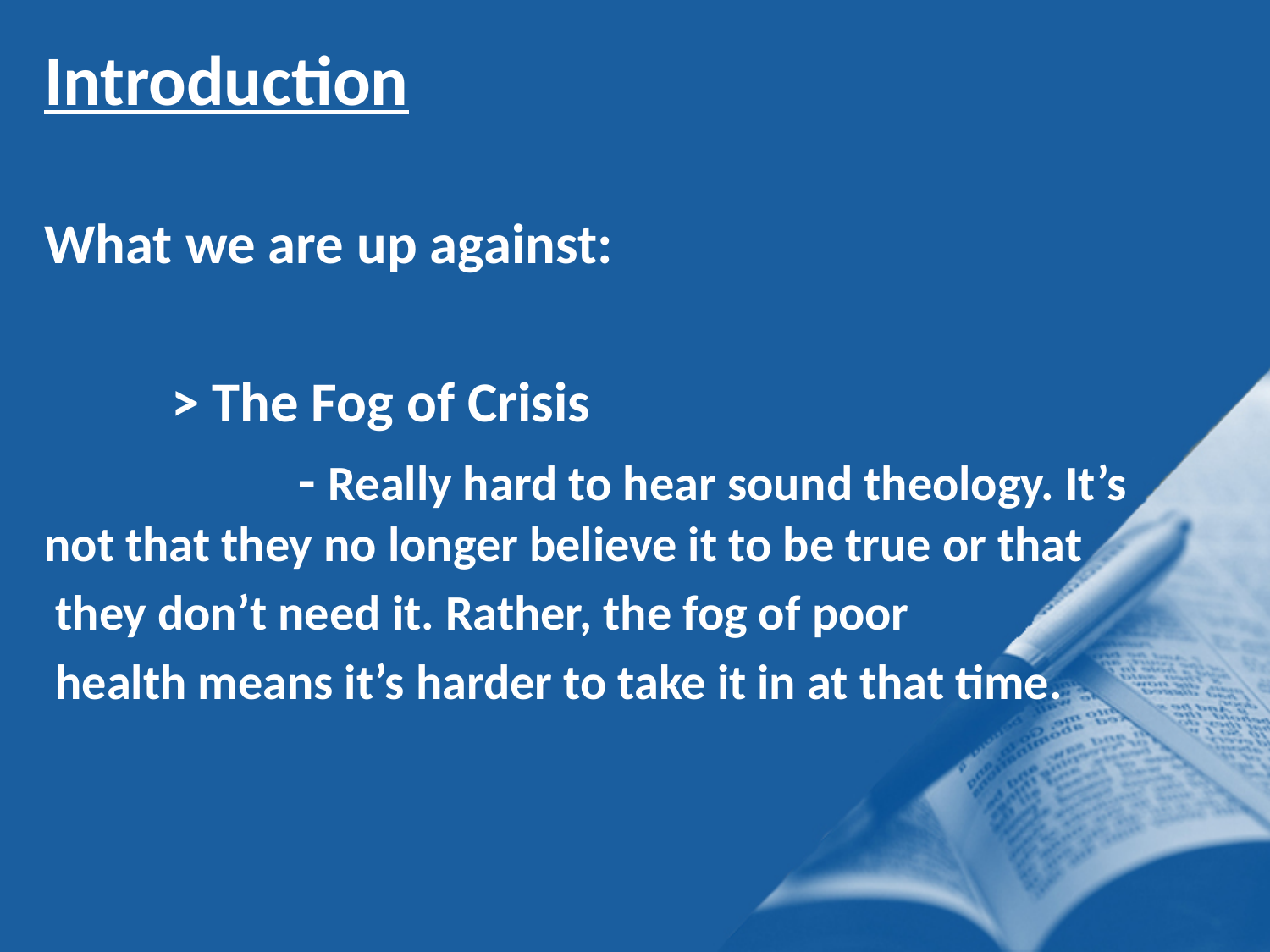

Introduction
What we are up against:

	> The Fog of Crisis
		- Really hard to hear sound theology. It’s not that they no longer believe it to be true or that
 they don’t need it. Rather, the fog of poor
 health means it’s harder to take it in at that time.